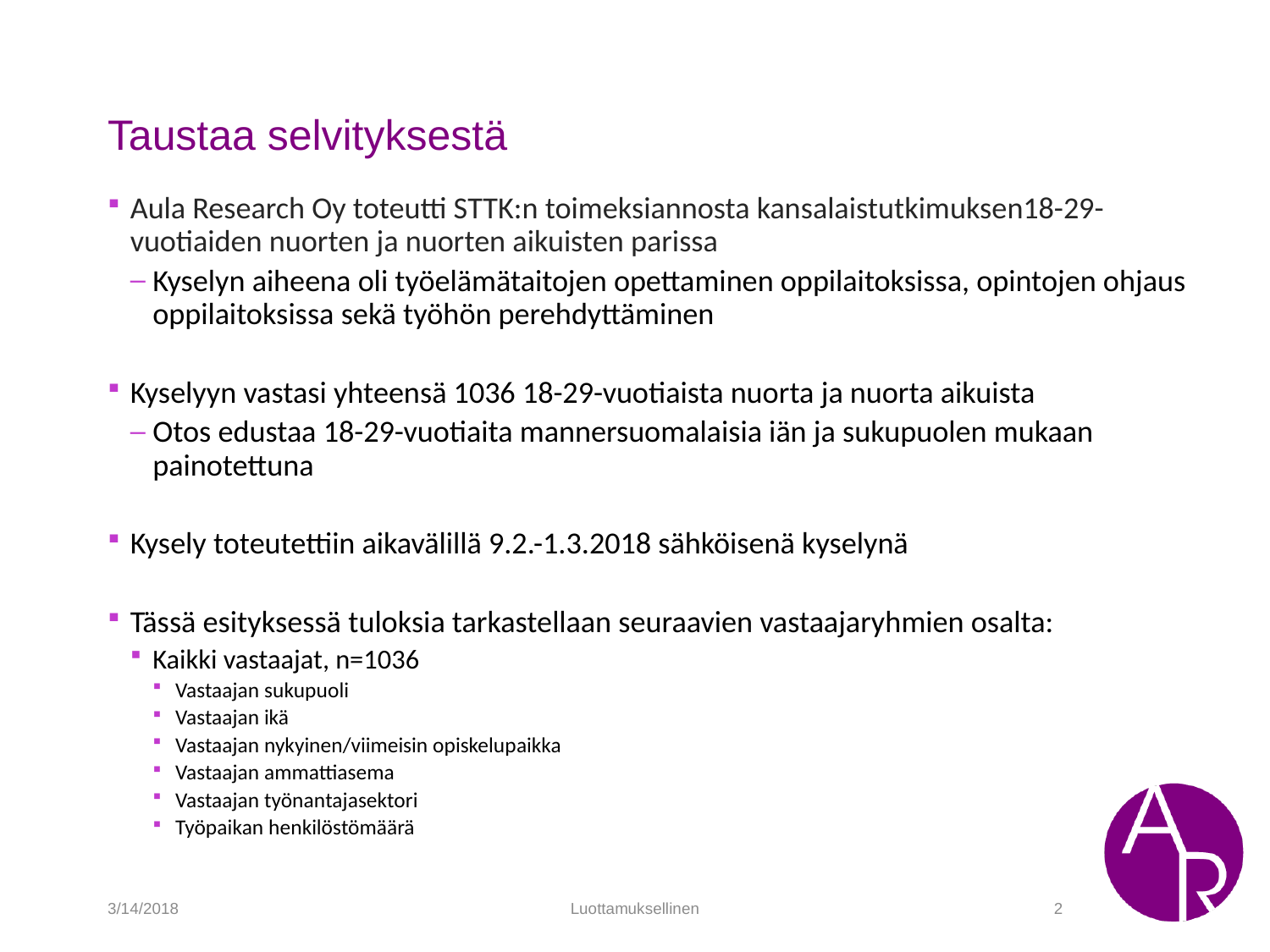

# Taustaa selvityksestä
Aula Research Oy toteutti STTK:n toimeksiannosta kansalaistutkimuksen18-29-vuotiaiden nuorten ja nuorten aikuisten parissa
Kyselyn aiheena oli työelämätaitojen opettaminen oppilaitoksissa, opintojen ohjaus oppilaitoksissa sekä työhön perehdyttäminen

Kyselyyn vastasi yhteensä 1036 18-29-vuotiaista nuorta ja nuorta aikuista
Otos edustaa 18-29-vuotiaita mannersuomalaisia iän ja sukupuolen mukaan painotettuna

Kysely toteutettiin aikavälillä 9.2.-1.3.2018 sähköisenä kyselynä

Tässä esityksessä tuloksia tarkastellaan seuraavien vastaajaryhmien osalta:
Kaikki vastaajat, n=1036
Vastaajan sukupuoli
Vastaajan ikä
Vastaajan nykyinen/viimeisin opiskelupaikka
Vastaajan ammattiasema
Vastaajan työnantajasektori
Työpaikan henkilöstömäärä

3/14/2018
Luottamuksellinen
2